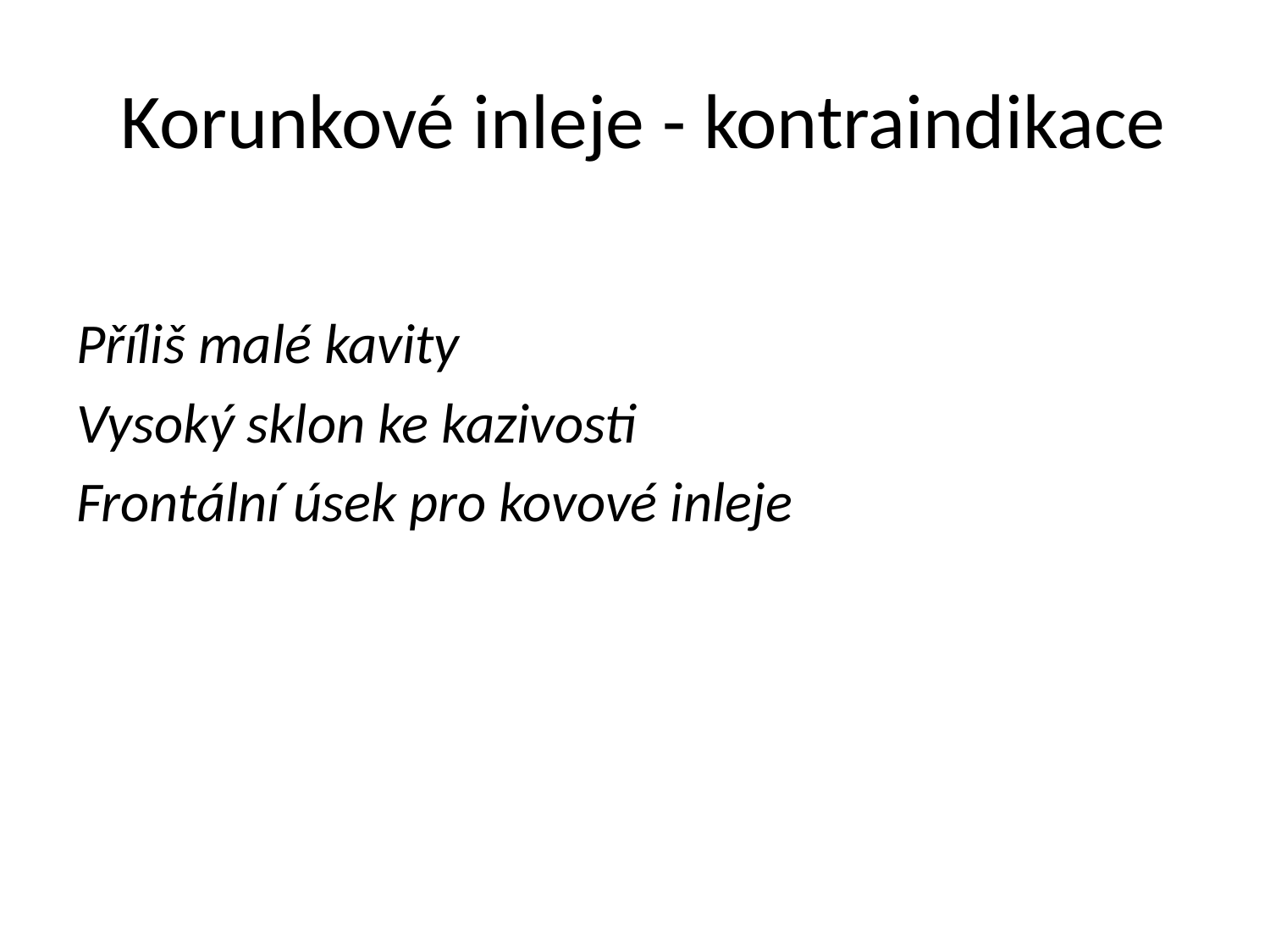

# Korunkové inleje - kontraindikace

Příliš malé kavity
Vysoký sklon ke kazivosti
Frontální úsek pro kovové inleje